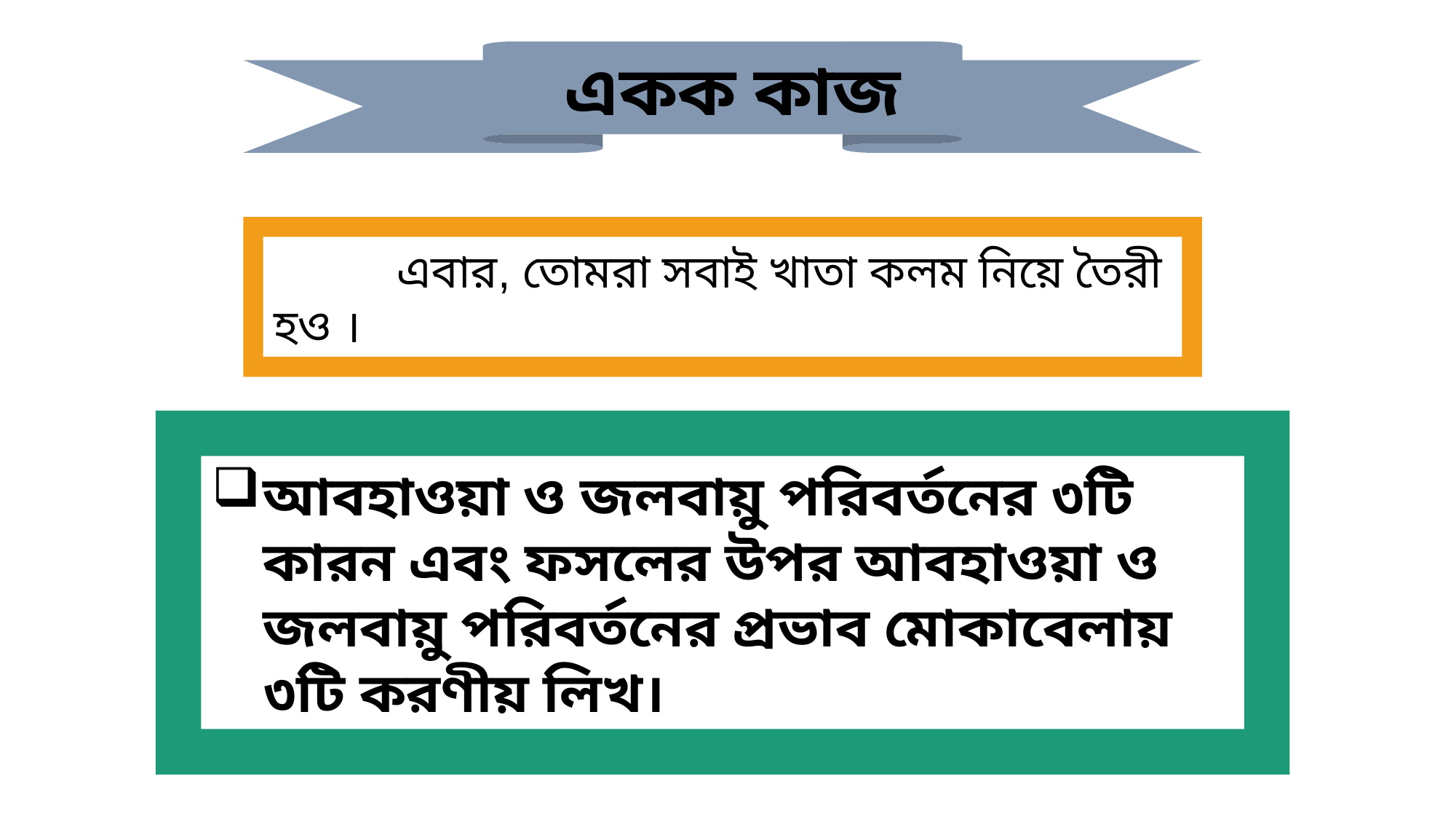

একক কাজ
             এবার, তোমরা সবাই খাতা কলম নিয়ে তৈরী হও ।
আবহাওয়া ও জলবায়ু পরিবর্তনের ৩টি কারন এবং ফসলের উপর আবহাওয়া ও জলবায়ু পরিবর্তনের প্রভাব মোকাবেলায় ৩টি করণীয় লিখ।